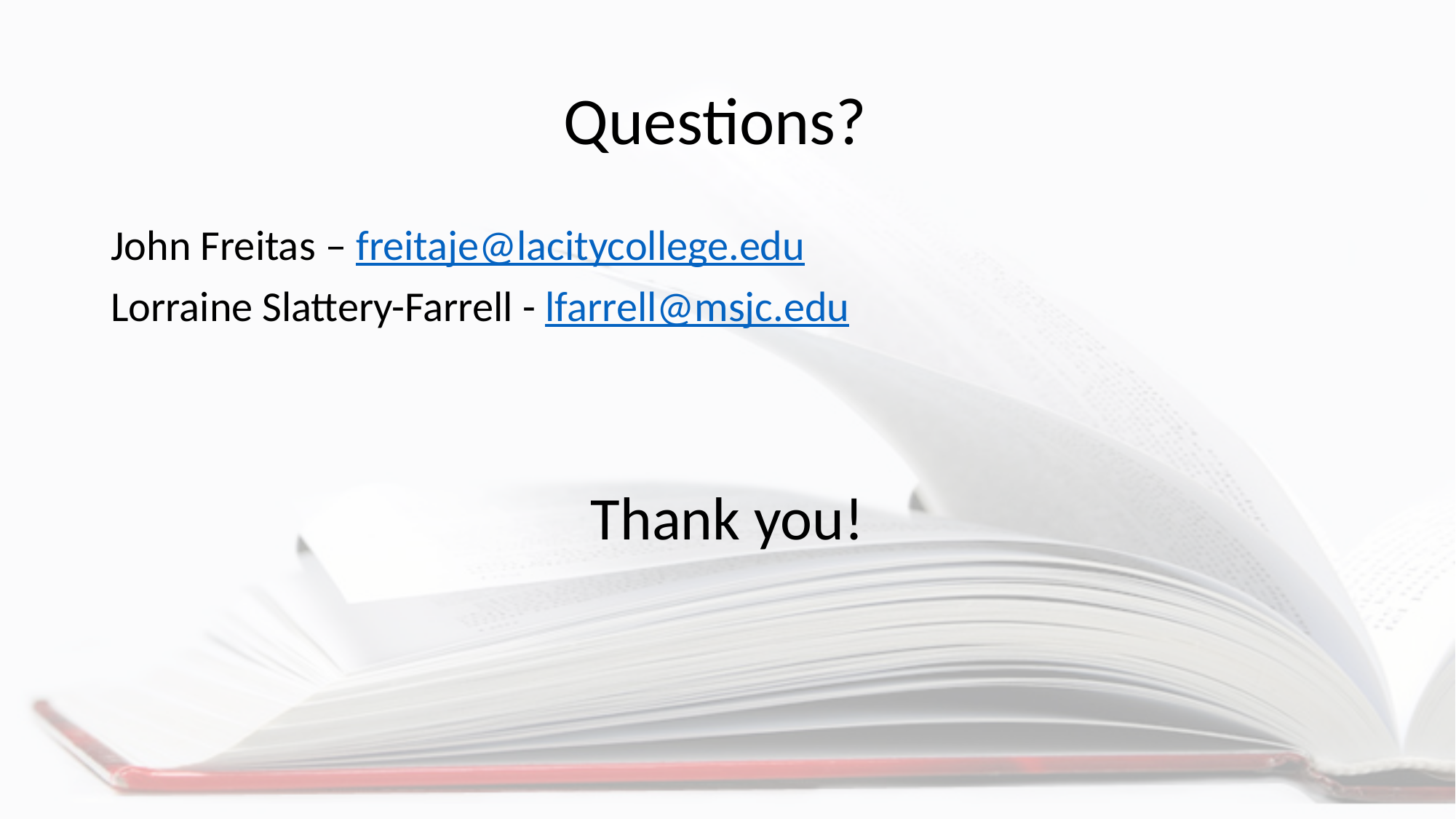

# Questions?
John Freitas – freitaje@lacitycollege.edu
Lorraine Slattery-Farrell - lfarrell@msjc.edu

Thank you!